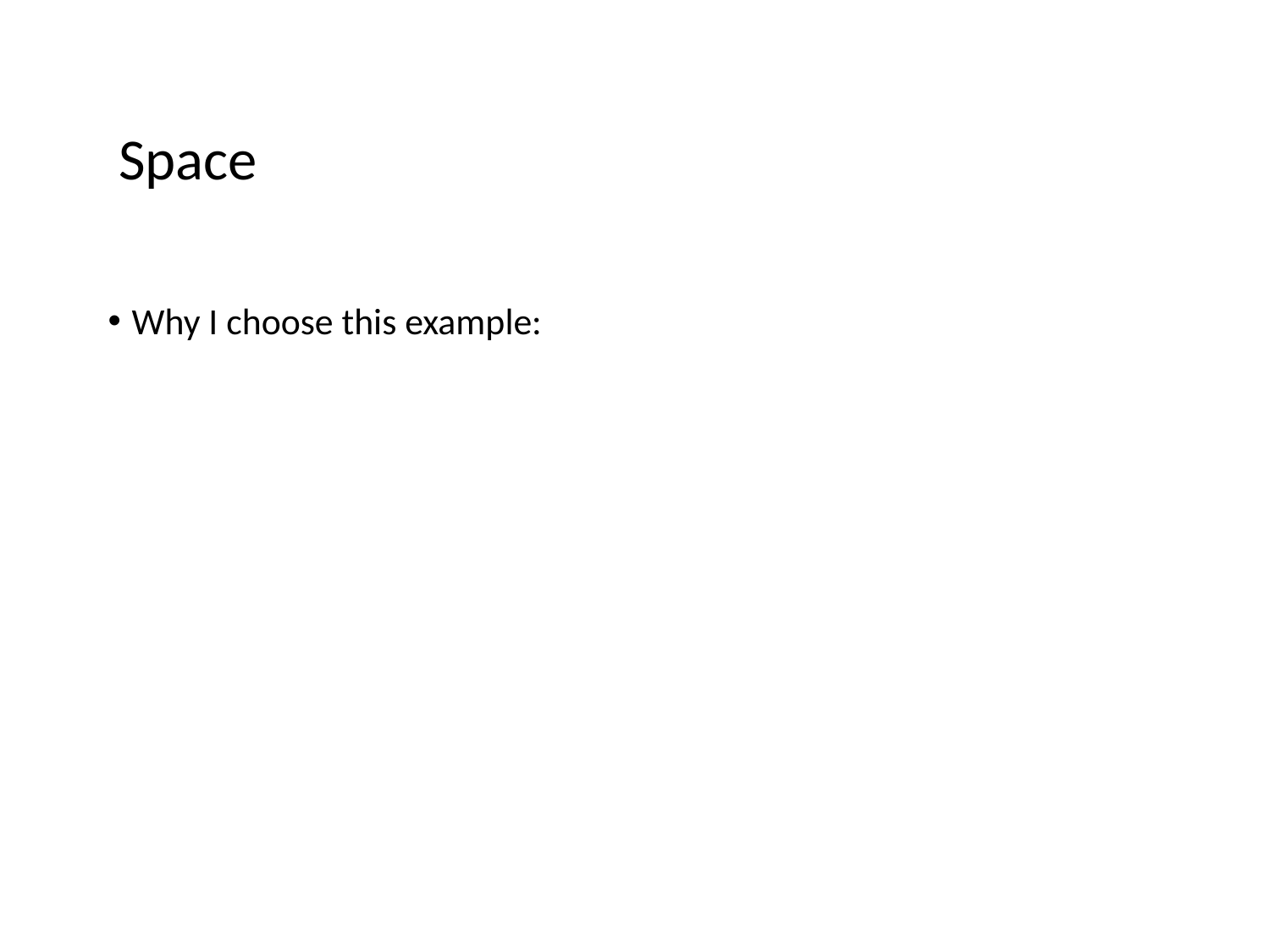

# Space
Why I choose this example: